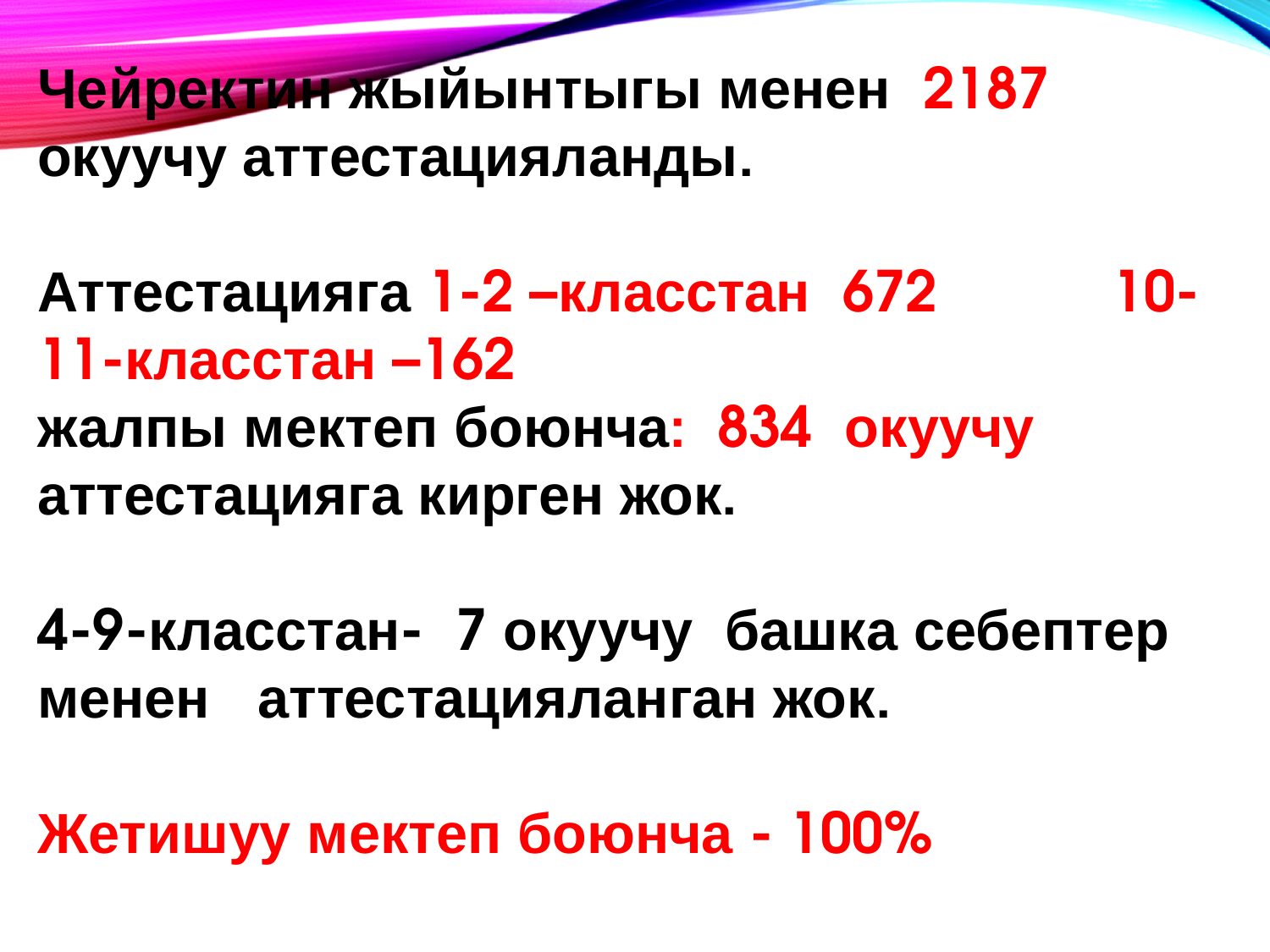

Чейректин жыйынтыгы менен  2187     окуучу аттестацияланды.

Аттестацияга 1-2 –класстан  672           10-11-класстан –162
жалпы мектеп боюнча:  834  окуучу аттестацияга кирген жок.

4-9-класстан-  7 окуучу  башка себептер  менен   аттестацияланган жок.

Жетишуу мектеп боюнча - 100%